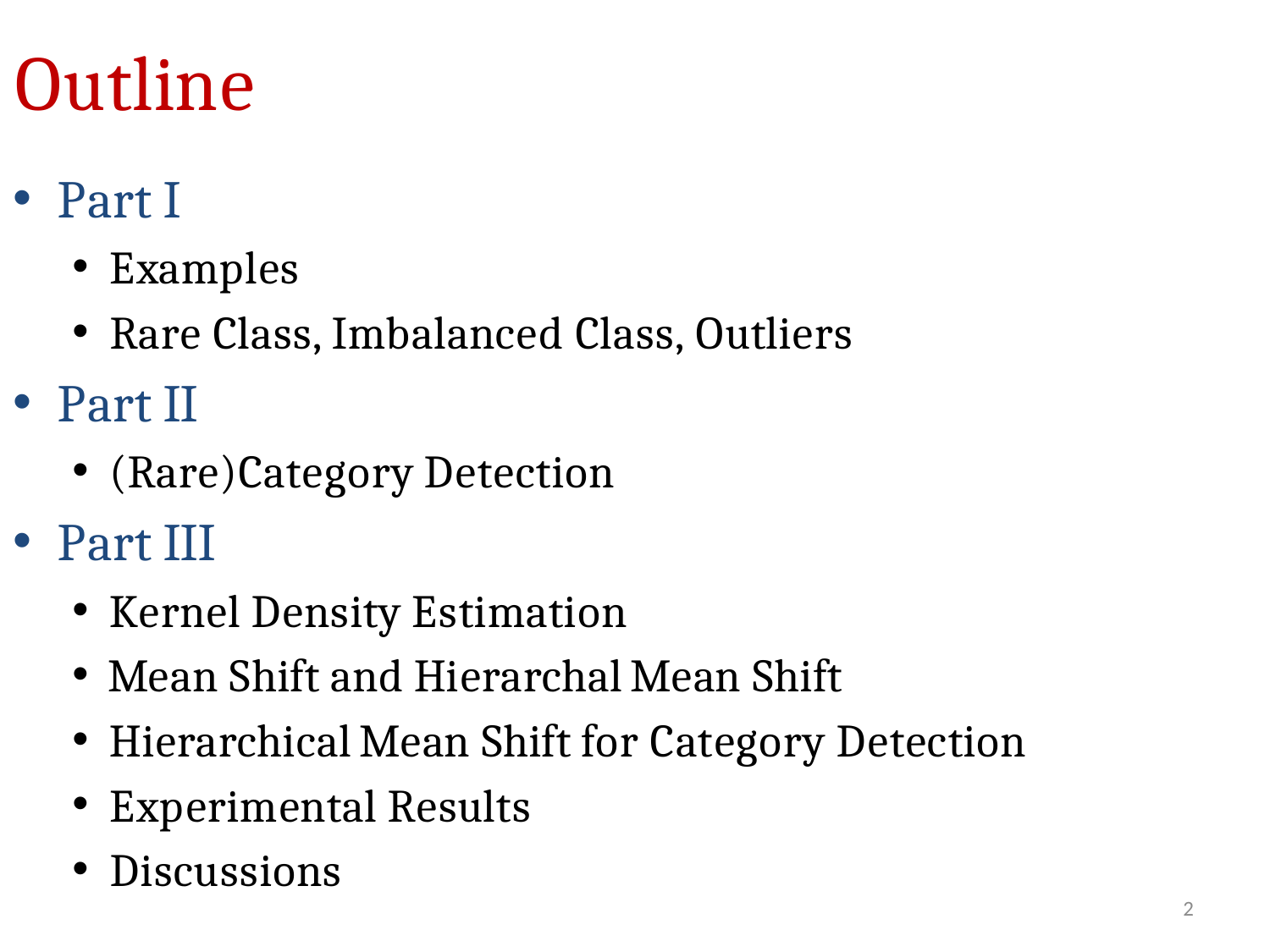

# Outline
Part I
Examples
Rare Class, Imbalanced Class, Outliers
Part II
(Rare)Category Detection
Part III
Kernel Density Estimation
Mean Shift and Hierarchal Mean Shift
Hierarchical Mean Shift for Category Detection
Experimental Results
Discussions

2